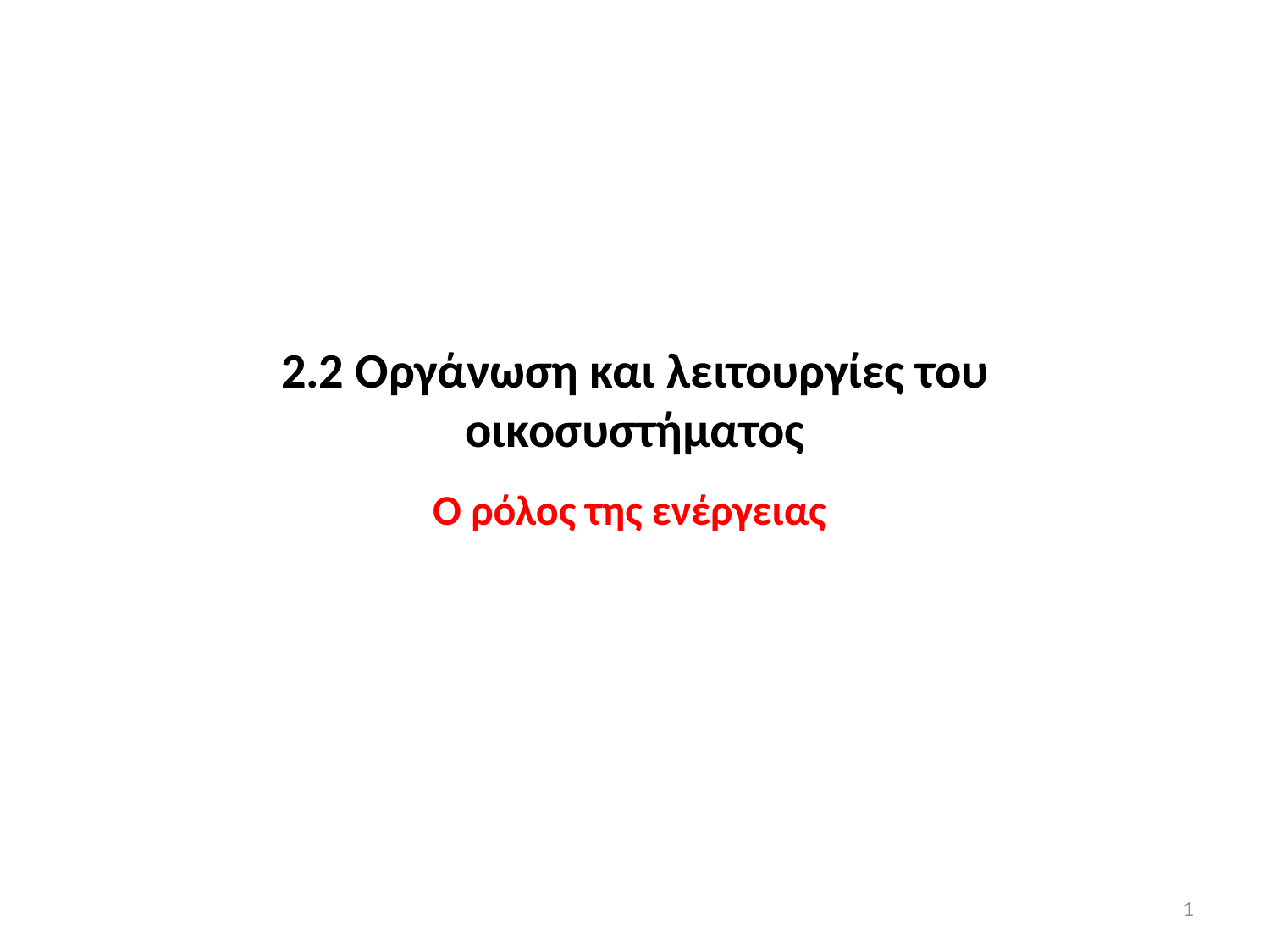

# 2.2 Οργάνωση και λειτουργίες του οικοσυστήματος
Ο ρόλος της ενέργειας
1